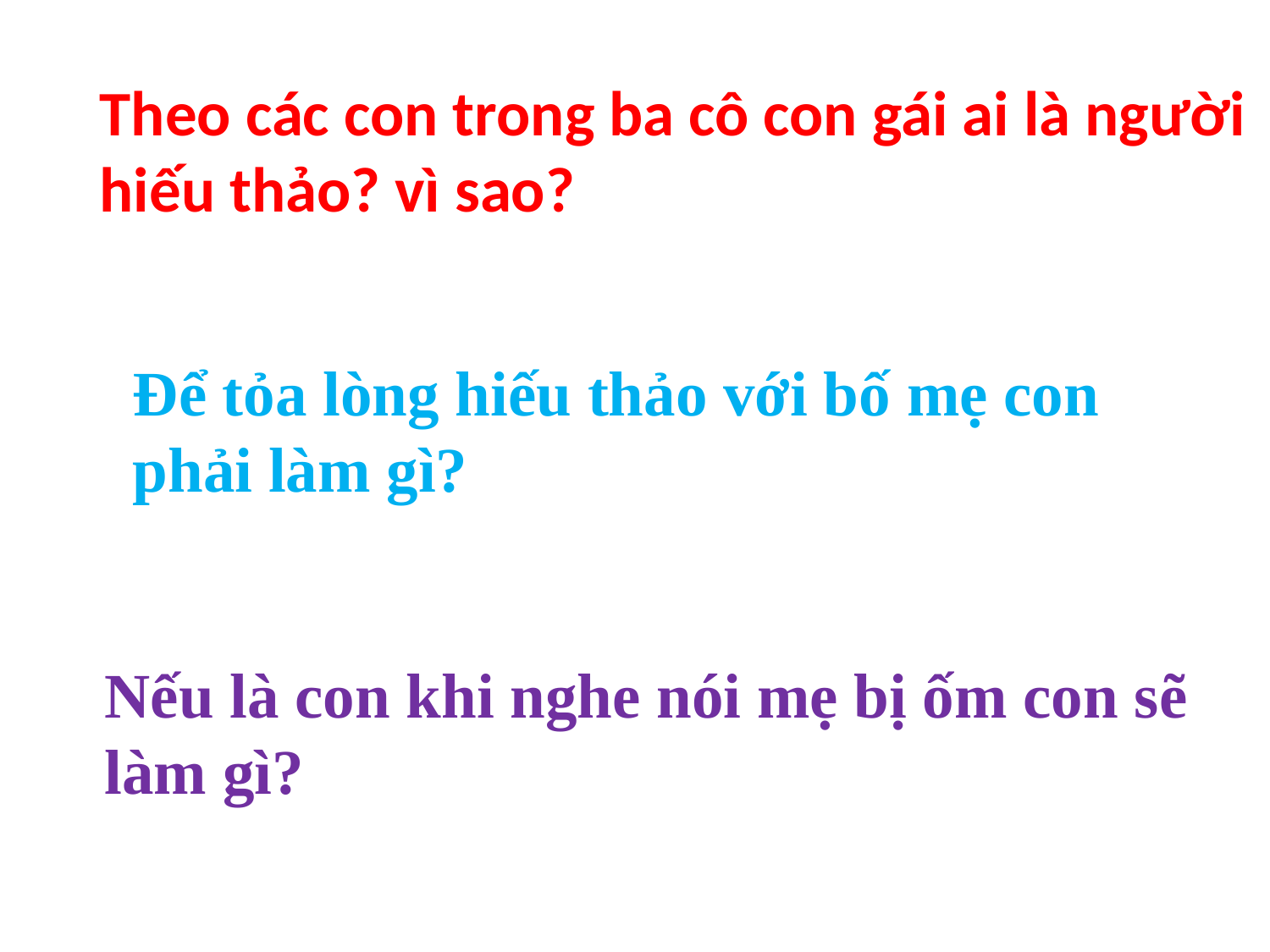

Theo các con trong ba cô con gái ai là người hiếu thảo? vì sao?
Để tỏa lòng hiếu thảo với bố mẹ con phải làm gì?
Nếu là con khi nghe nói mẹ bị ốm con sẽ làm gì?